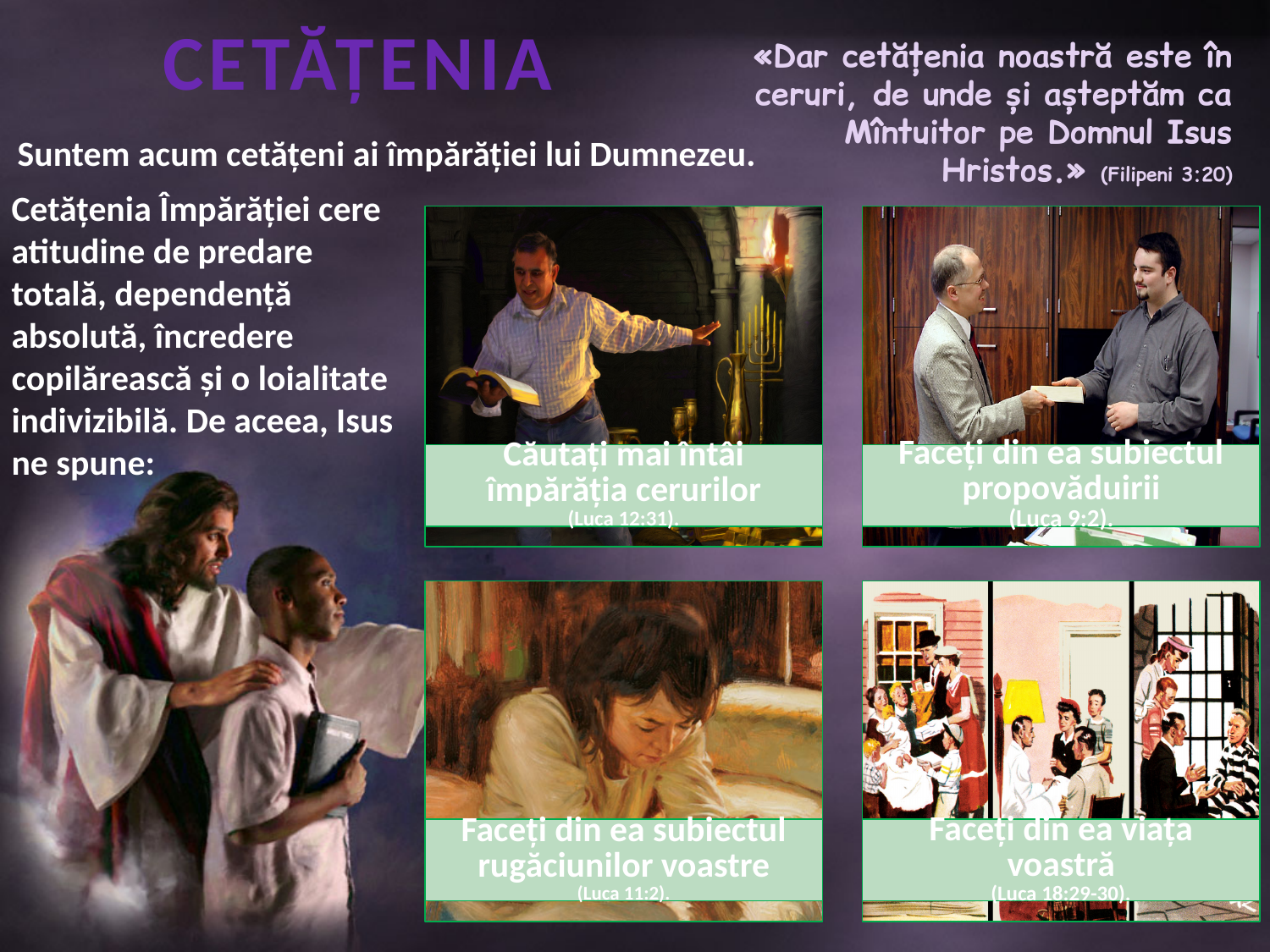

CETĂȚENIA
«Dar cetăţenia noastră este în ceruri, de unde şi aşteptăm ca Mîntuitor pe Domnul Isus Hristos.» (Filipeni 3:20)
Suntem acum cetățeni ai împărăției lui Dumnezeu.
Cetățenia Împărăției cere  atitudine de predare totală, dependență absolută, încredere copilărească și o loialitate indivizibilă. De aceea, Isus ne spune: